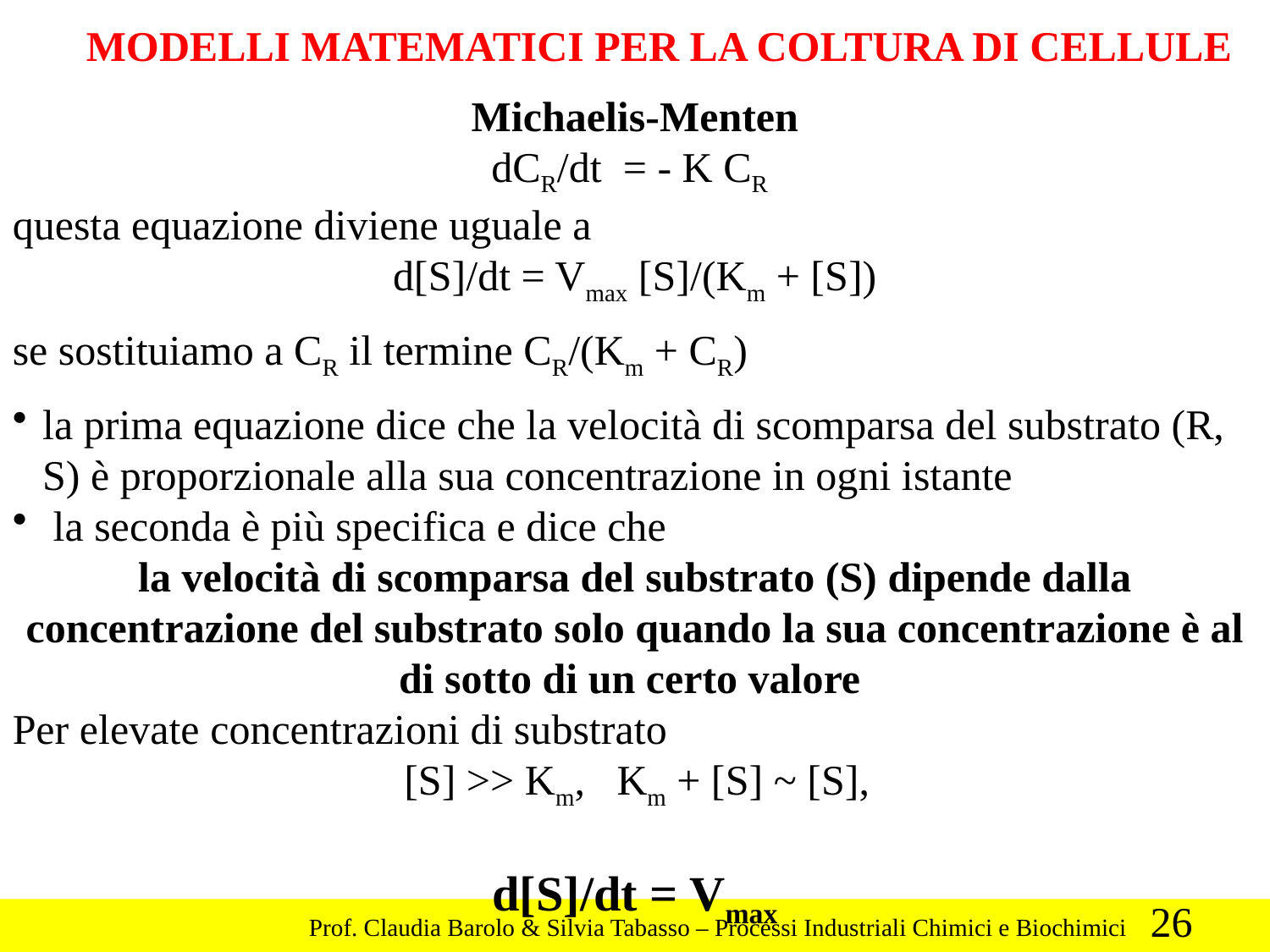

MODELLI MATEMATICI PER LA COLTURA DI CELLULE
Michaelis-Menten
dCR/dt  = - K CR
questa equazione diviene uguale a
d[S]/dt = Vmax [S]/(Km + [S])

se sostituiamo a CR il termine CR/(Km + CR)

la prima equazione dice che la velocità di scomparsa del substrato (R, S) è proporzionale alla sua concentrazione in ogni istante
 la seconda è più specifica e dice che
la velocità di scomparsa del substrato (S) dipende dalla concentrazione del substrato solo quando la sua concentrazione è al di sotto di un certo valore
Per elevate concentrazioni di substrato
			 [S] >> Km,   Km + [S] ~ [S],

d[S]/dt = Vmax
26